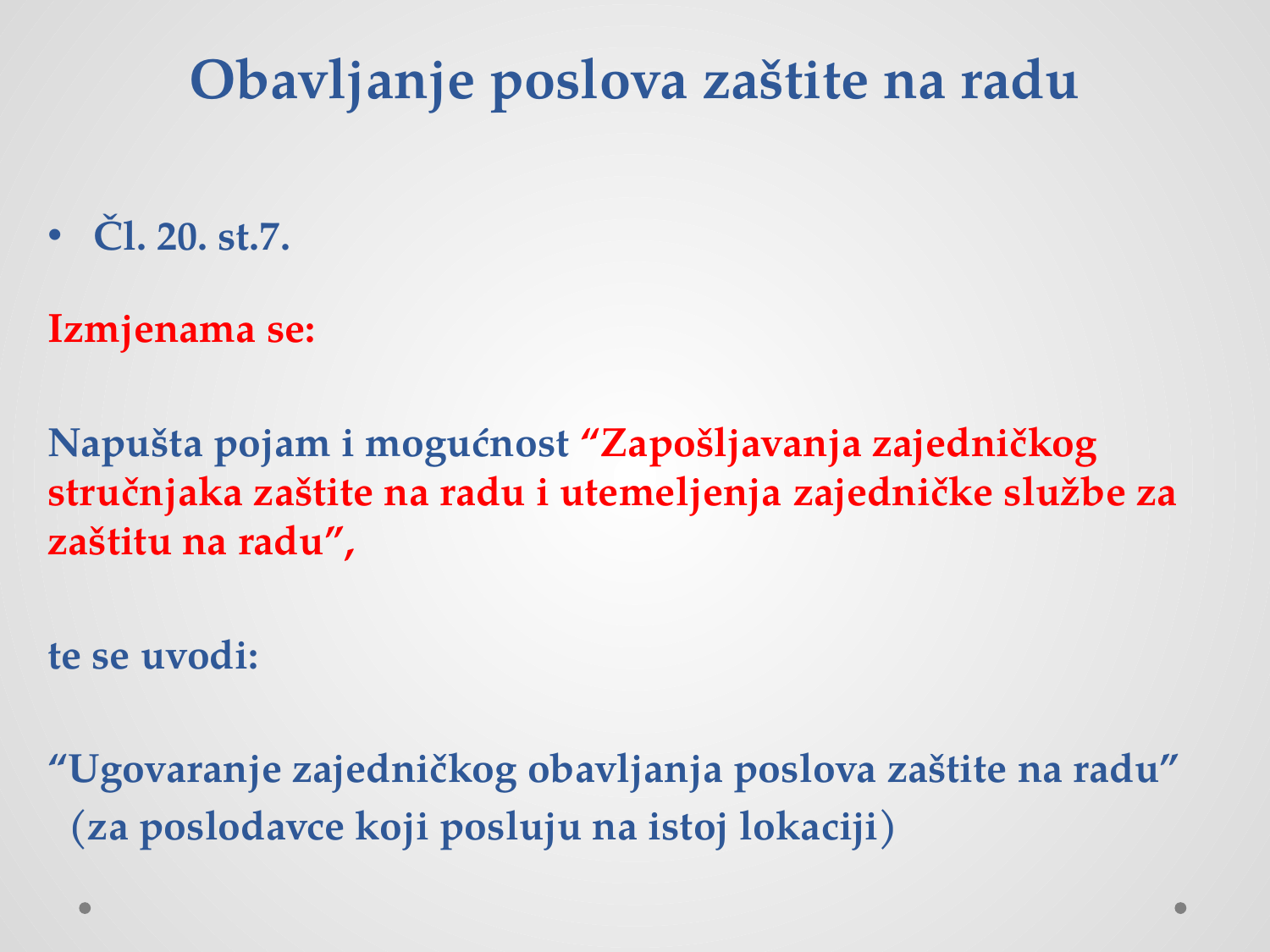

# Obavljanje poslova zaštite na radu

Čl. 20. st.7.

Izmjenama se:

Napušta pojam i mogućnost “Zapošljavanja zajedničkog stručnjaka zaštite na radu i utemeljenja zajedničke službe za zaštitu na radu”,

te se uvodi:

“Ugovaranje zajedničkog obavljanja poslova zaštite na radu”
  (za poslodavce koji posluju na istoj lokaciji)